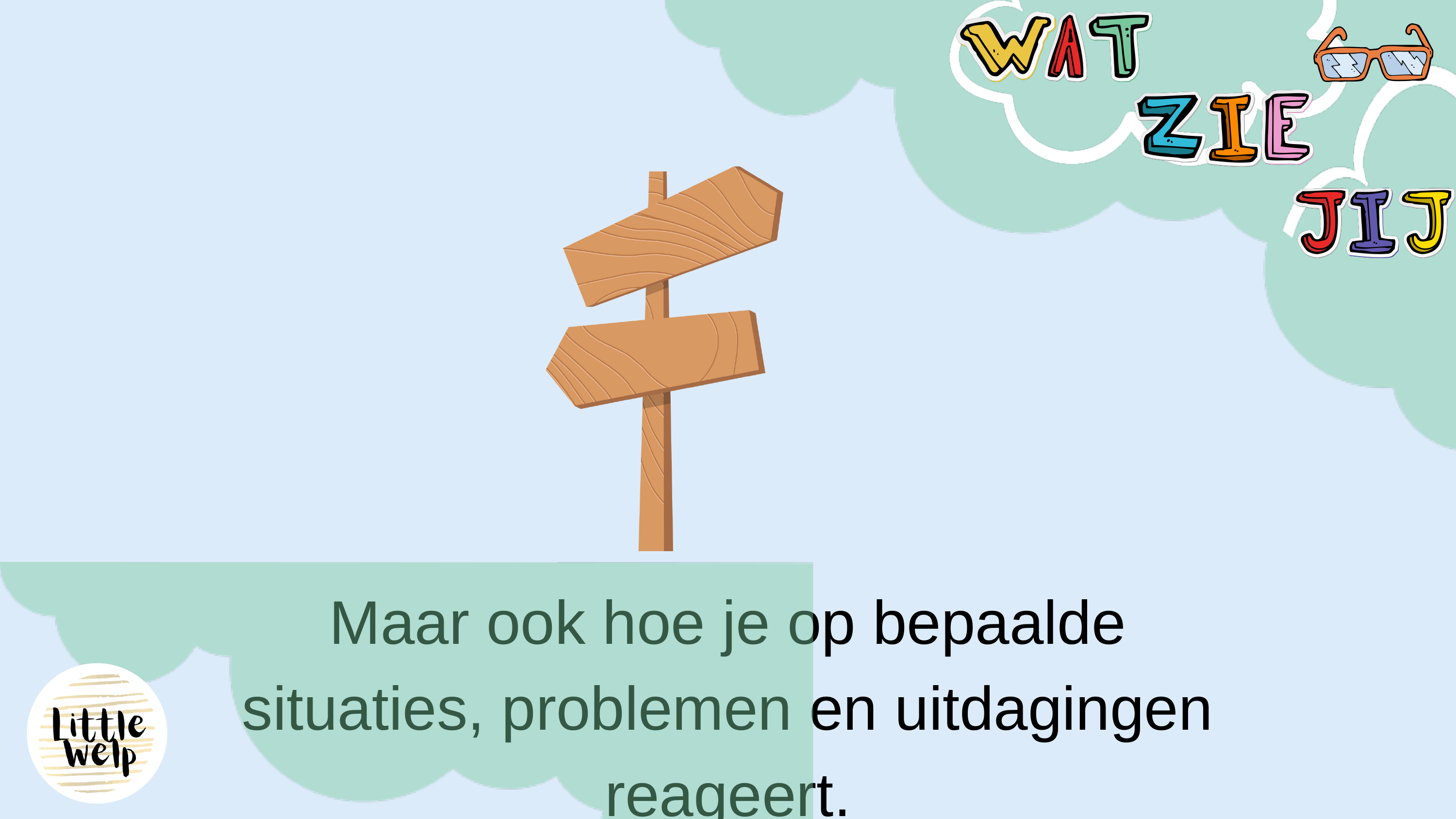

Maar ook hoe je op bepaalde situaties, problemen en uitdagingen reageert.